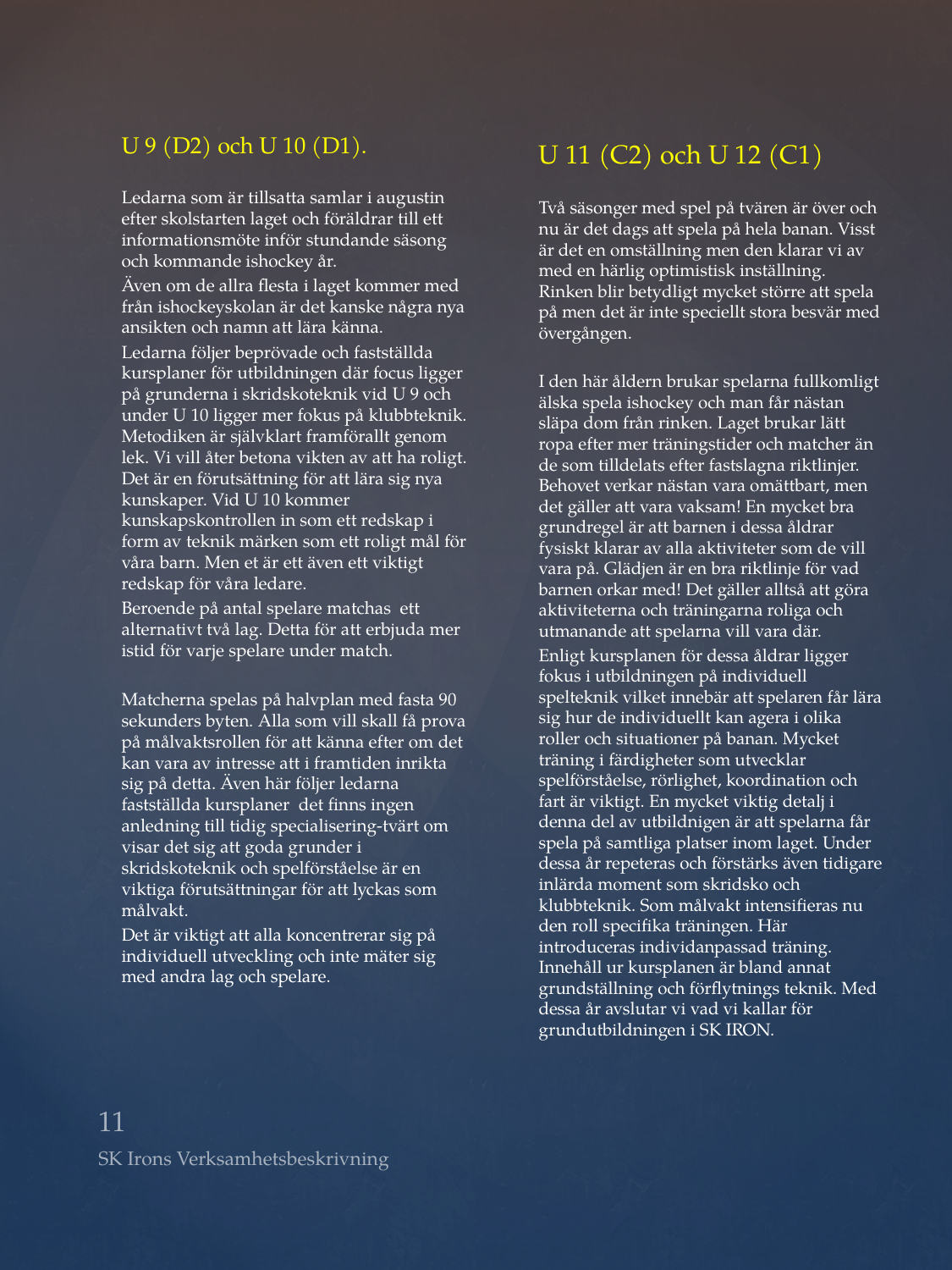

U 9 (D2) och U 10 (D1).

Ledarna som är tillsatta samlar i augustin efter skolstarten laget och föräldrar till ett informationsmöte inför stundande säsong och kommande ishockey år.
Även om de allra flesta i laget kommer med från ishockeyskolan är det kanske några nya ansikten och namn att lära känna.
Ledarna följer beprövade och fastställda kursplaner för utbildningen där focus ligger på grunderna i skridskoteknik vid U 9 och under U 10 ligger mer fokus på klubbteknik. Metodiken är självklart framförallt genom lek. Vi vill åter betona vikten av att ha roligt. Det är en förutsättning för att lära sig nya kunskaper. Vid U 10 kommer kunskapskontrollen in som ett redskap i form av teknik märken som ett roligt mål för våra barn. Men et är ett även ett viktigt redskap för våra ledare.
Beroende på antal spelare matchas  ett alternativt två lag. Detta för att erbjuda mer istid för varje spelare under match.

Matcherna spelas på halvplan med fasta 90 sekunders byten. Alla som vill skall få prova på målvaktsrollen för att känna efter om det kan vara av intresse att i framtiden inrikta sig på detta. Även här följer ledarna  fastställda kursplaner  det finns ingen anledning till tidig specialisering-tvärt om visar det sig att goda grunder i skridskoteknik och spelförståelse är en viktiga förutsättningar för att lyckas som målvakt.
Det är viktigt att alla koncentrerar sig på individuell utveckling och inte mäter sig med andra lag och spelare.
U 11 (C2) och U 12 (C1)

Två säsonger med spel på tvären är över och nu är det dags att spela på hela banan. Visst är det en omställning men den klarar vi av med en härlig optimistisk inställning. Rinken blir betydligt mycket större att spela på men det är inte speciellt stora besvär med övergången.

I den här åldern brukar spelarna fullkomligt älska spela ishockey och man får nästan  släpa dom från rinken. Laget brukar lätt ropa efter mer träningstider och matcher än de som tilldelats efter fastslagna riktlinjer. Behovet verkar nästan vara omättbart, men det gäller att vara vaksam! En mycket bra grundregel är att barnen i dessa åldrar fysiskt klarar av alla aktiviteter som de vill vara på. Glädjen är en bra riktlinje för vad barnen orkar med! Det gäller alltså att göra aktiviteterna och träningarna roliga och utmanande att spelarna vill vara där.
Enligt kursplanen för dessa åldrar ligger fokus i utbildningen på individuell spelteknik vilket innebär att spelaren får lära sig hur de individuellt kan agera i olika roller och situationer på banan. Mycket träning i färdigheter som utvecklar spelförståelse, rörlighet, koordination och fart är viktigt. En mycket viktig detalj i denna del av utbildnigen är att spelarna får spela på samtliga platser inom laget. Under dessa år repeteras och förstärks även tidigare inlärda moment som skridsko och klubbteknik. Som målvakt intensifieras nu den roll specifika träningen. Här introduceras individanpassad träning. Innehåll ur kursplanen är bland annat grundställning och förflytnings teknik. Med dessa år avslutar vi vad vi kallar för grundutbildningen i SK IRON.
11
SK Irons Verksamhetsbeskrivning